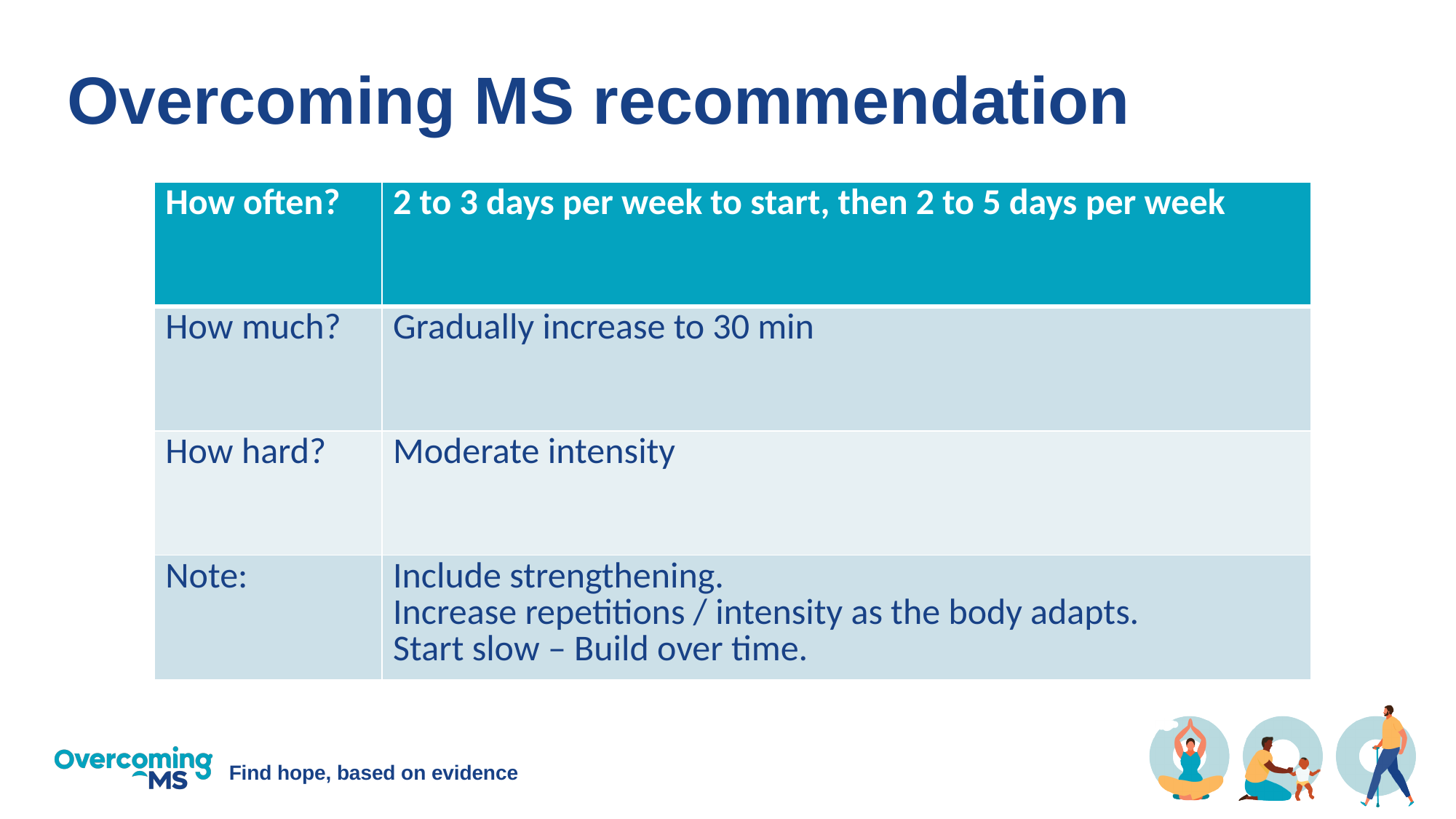

# Overcoming MS recommendation
| How often? | 2 to 3 days per week to start, then 2 to 5 days per week |
| --- | --- |
| How much? | Gradually increase to 30 min |
| How hard? | Moderate intensity |
| Note: | Include strengthening. Increase repetitions / intensity as the body adapts. Start slow – Build over time. |